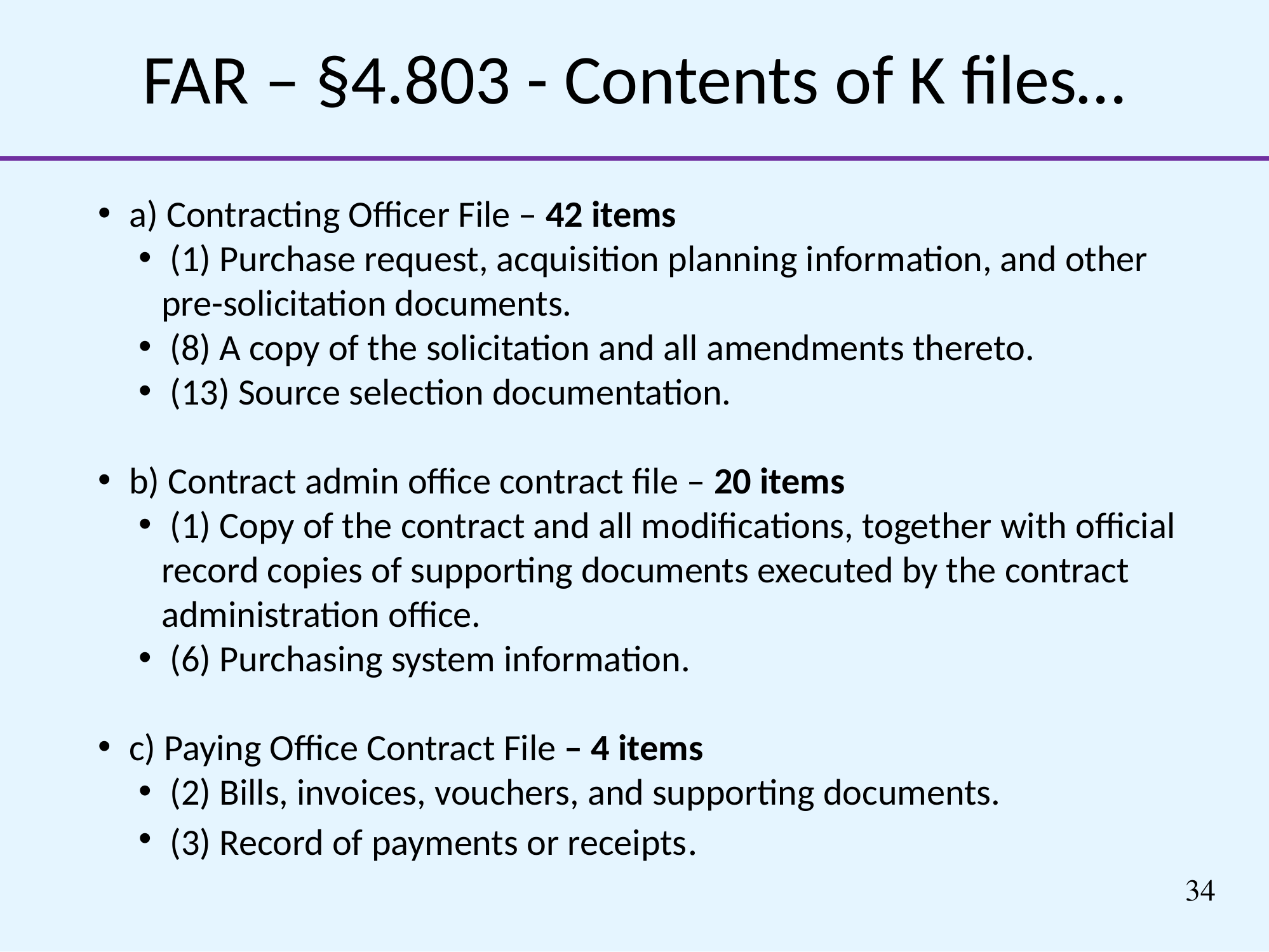

# FAR – §4.803 - Contents of K files…
 a) Contracting Officer File – 42 items
 (1) Purchase request, acquisition planning information, and other pre-solicitation documents.
 (8) A copy of the solicitation and all amendments thereto.
 (13) Source selection documentation.

 b) Contract admin office contract file – 20 items
 (1) Copy of the contract and all modifications, together with official record copies of supporting documents executed by the contract administration office.
 (6) Purchasing system information.

 c) Paying Office Contract File – 4 items
 (2) Bills, invoices, vouchers, and supporting documents.
 (3) Record of payments or receipts.
34